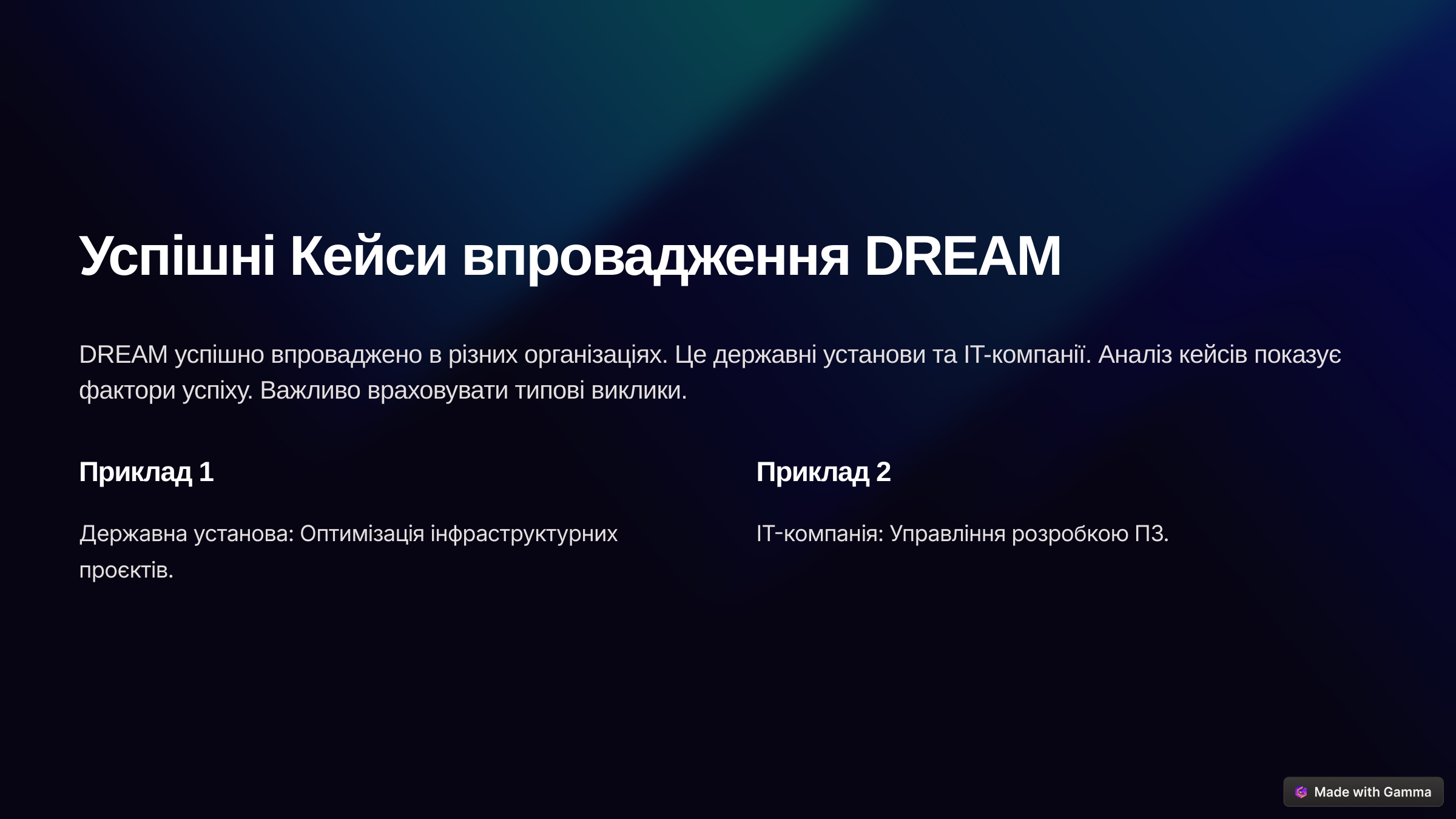

Успішні Кейси впровадження DREAM
DREAM успішно впроваджено в різних організаціях. Це державні установи та IT-компанії. Аналіз кейсів показує фактори успіху. Важливо враховувати типові виклики.
Приклад 1
Приклад 2
Державна установа: Оптимізація інфраструктурних проєктів.
IT-компанія: Управління розробкою ПЗ.